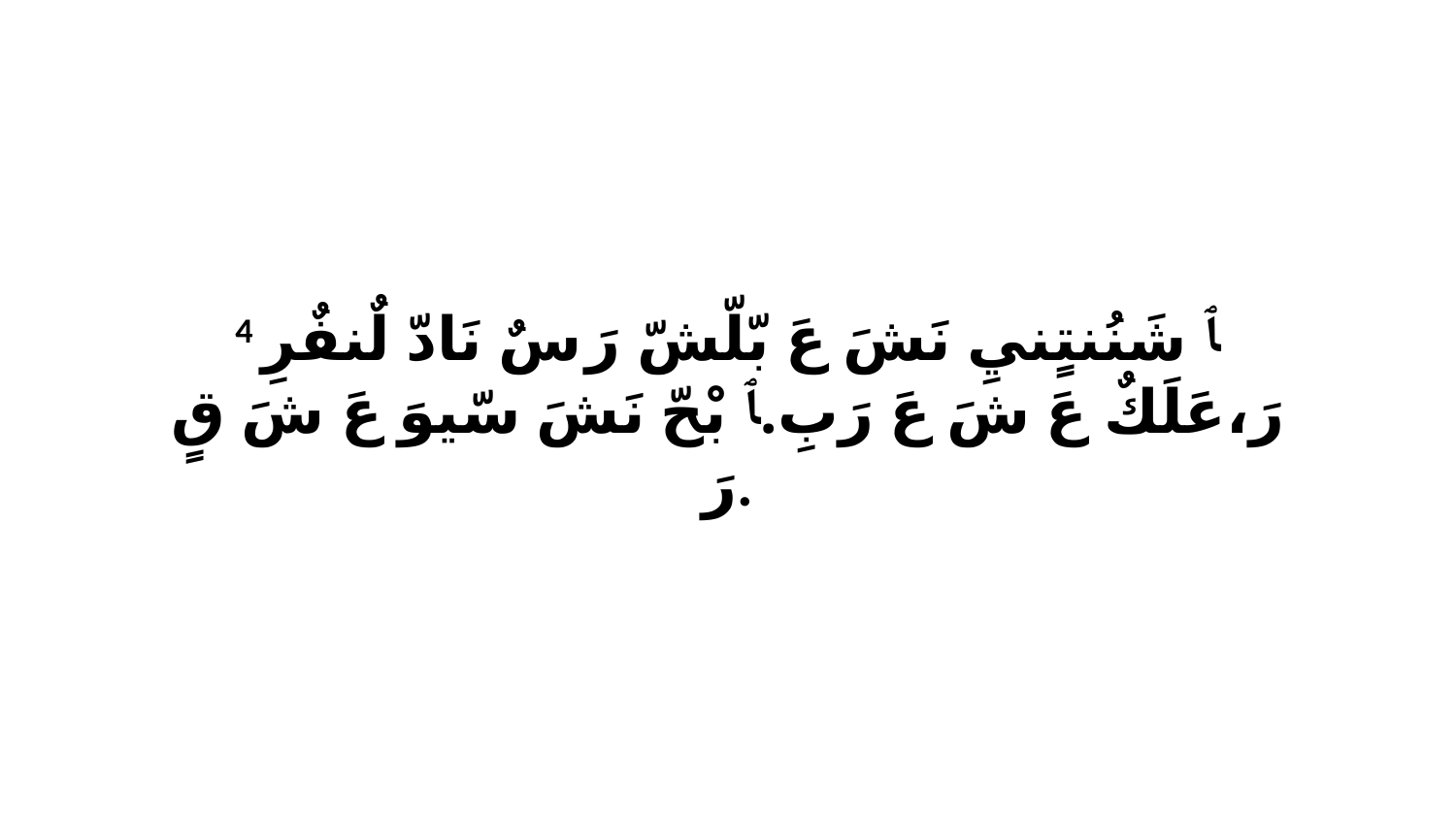

4 ﭑ شَنُنتٍنيِ نَشَ عَ بّلّشّ رَ سٌ نَادّ لٌنفٌرِ رَ،عَلَكٌ عَ شَ عَ رَبِ.ﭑ بْحّ نَشَ سّيوَ عَ شَ قٍ رَ.